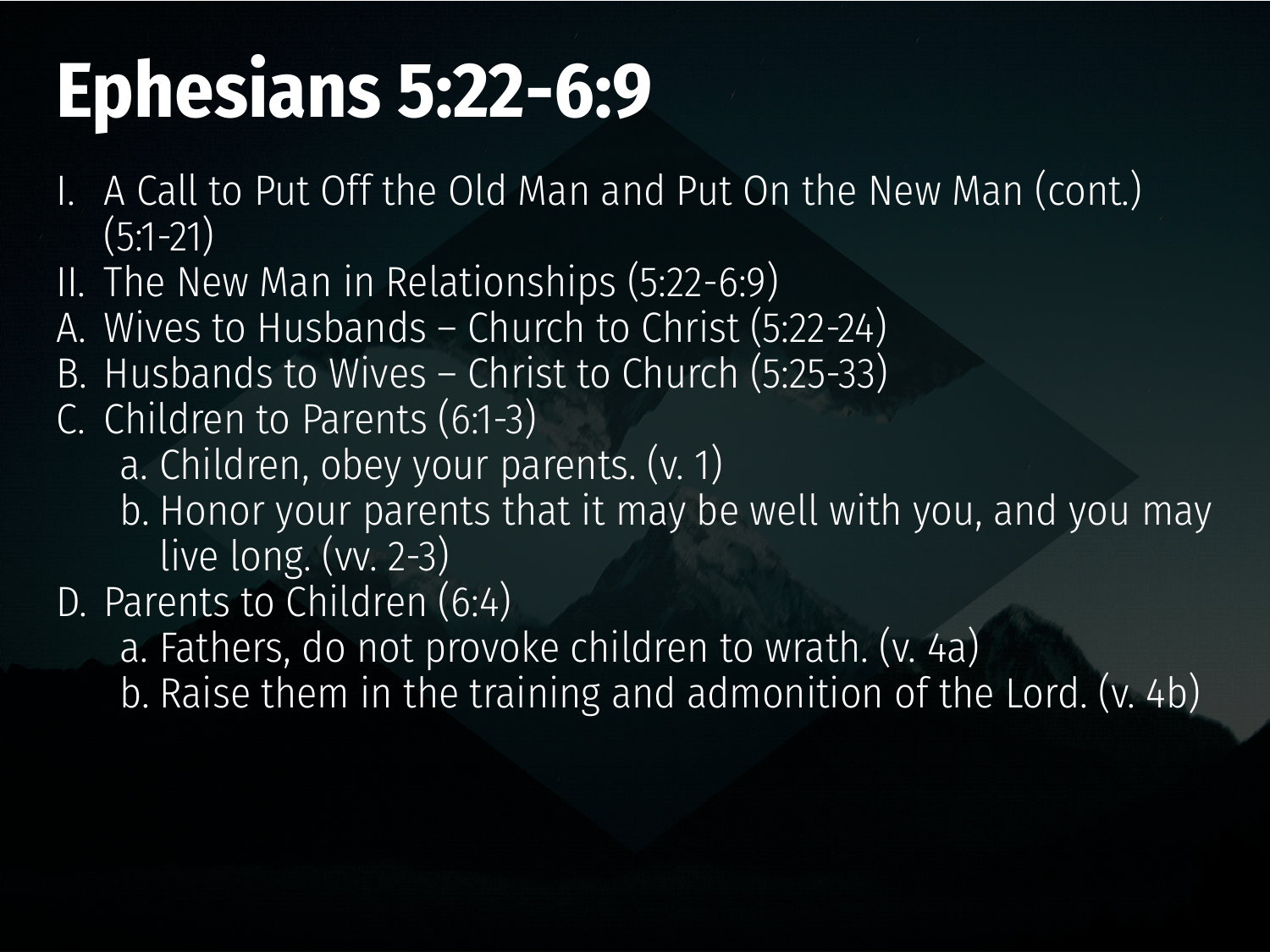

# Ephesians 5:22-6:9
A Call to Put Off the Old Man and Put On the New Man (cont.) (5:1-21)
The New Man in Relationships (5:22-6:9)
Wives to Husbands – Church to Christ (5:22-24)
Husbands to Wives – Christ to Church (5:25-33)
Children to Parents (6:1-3)
Children, obey your parents. (v. 1)
Honor your parents that it may be well with you, and you may live long. (vv. 2-3)
Parents to Children (6:4)
Fathers, do not provoke children to wrath. (v. 4a)
Raise them in the training and admonition of the Lord. (v. 4b)